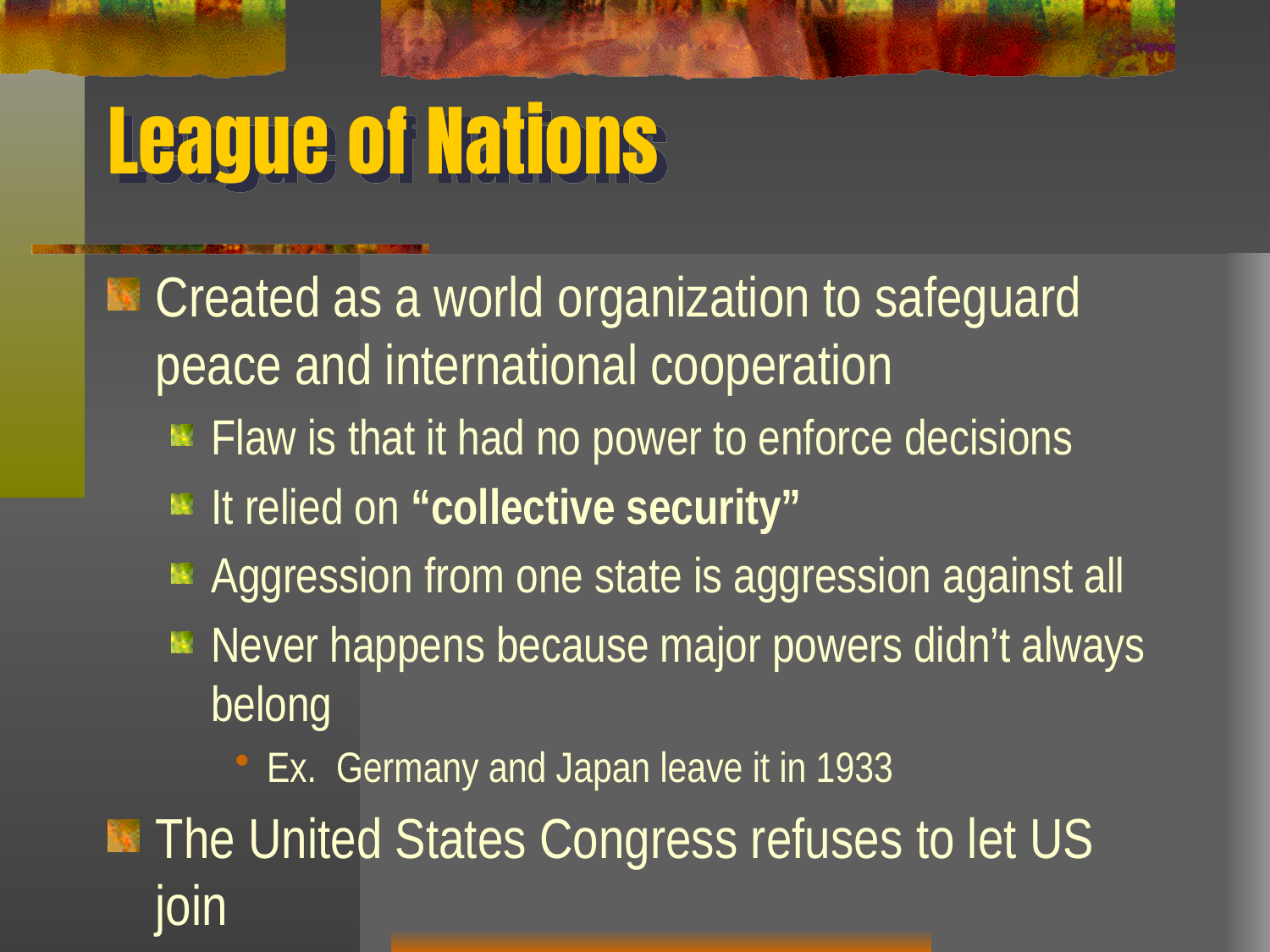

# League of Nations
Created as a world organization to safeguard peace and international cooperation
Flaw is that it had no power to enforce decisions
It relied on “collective security”
Aggression from one state is aggression against all
Never happens because major powers didn’t always belong
Ex.  Germany and Japan leave it in 1933
The United States Congress refuses to let US join